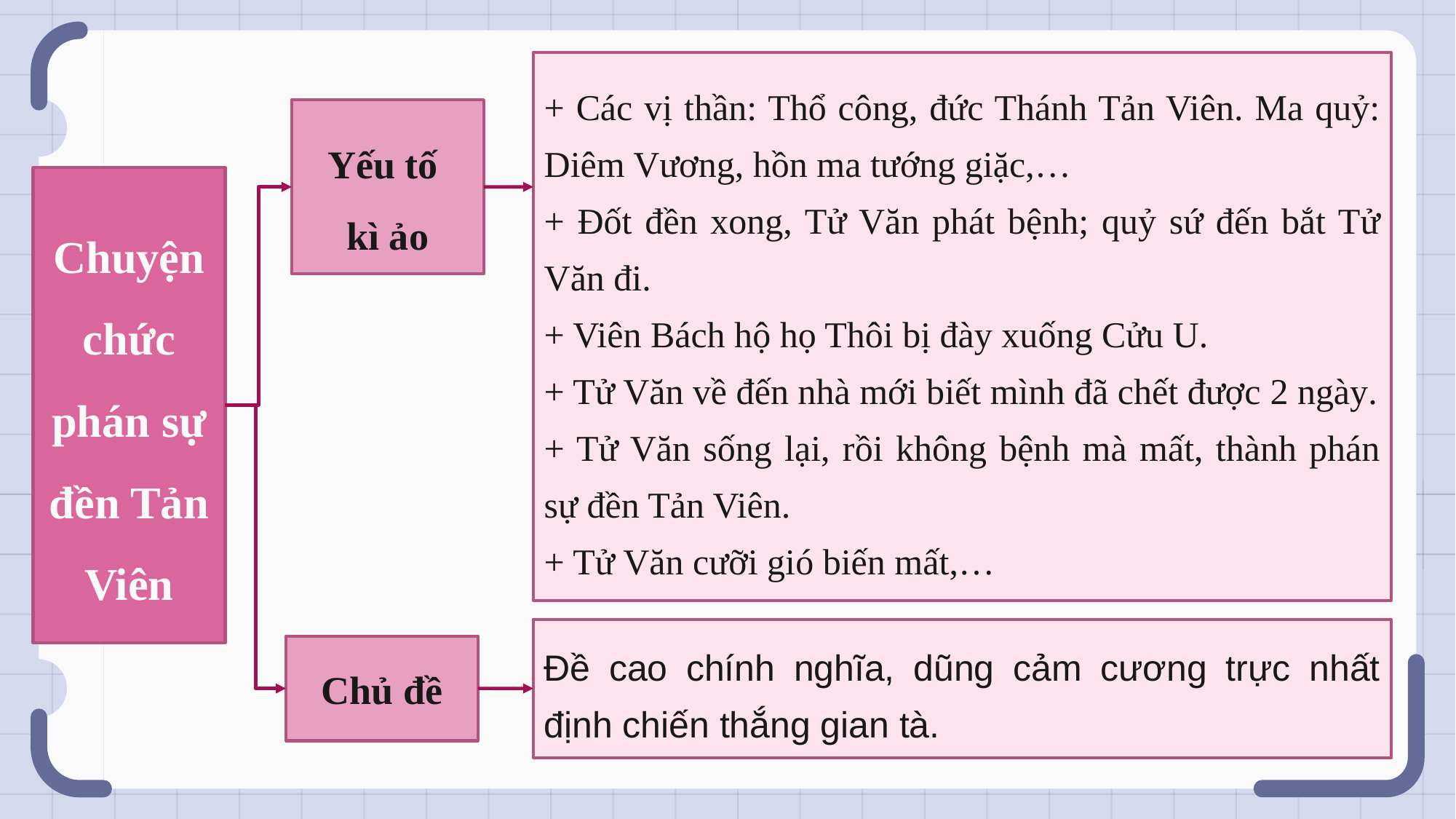

+ Các vị thần: Thổ công, đức Thánh Tản Viên. Ma quỷ: Diêm Vương, hồn ma tướng giặc,…
+ Đốt đền xong, Tử Văn phát bệnh; quỷ sứ đến bắt Tử Văn đi.
+ Viên Bách hộ họ Thôi bị đày xuống Cửu U.
+ Tử Văn về đến nhà mới biết mình đã chết được 2 ngày.
+ Tử Văn sống lại, rồi không bệnh mà mất, thành phán sự đền Tản Viên.
+ Tử Văn cưỡi gió biến mất,…
Yếu tố
kì ảo
Chuyện chức phán sự đền Tản Viên
Đề cao chính nghĩa, dũng cảm cương trực nhất định chiến thắng gian tà.
Chủ đề